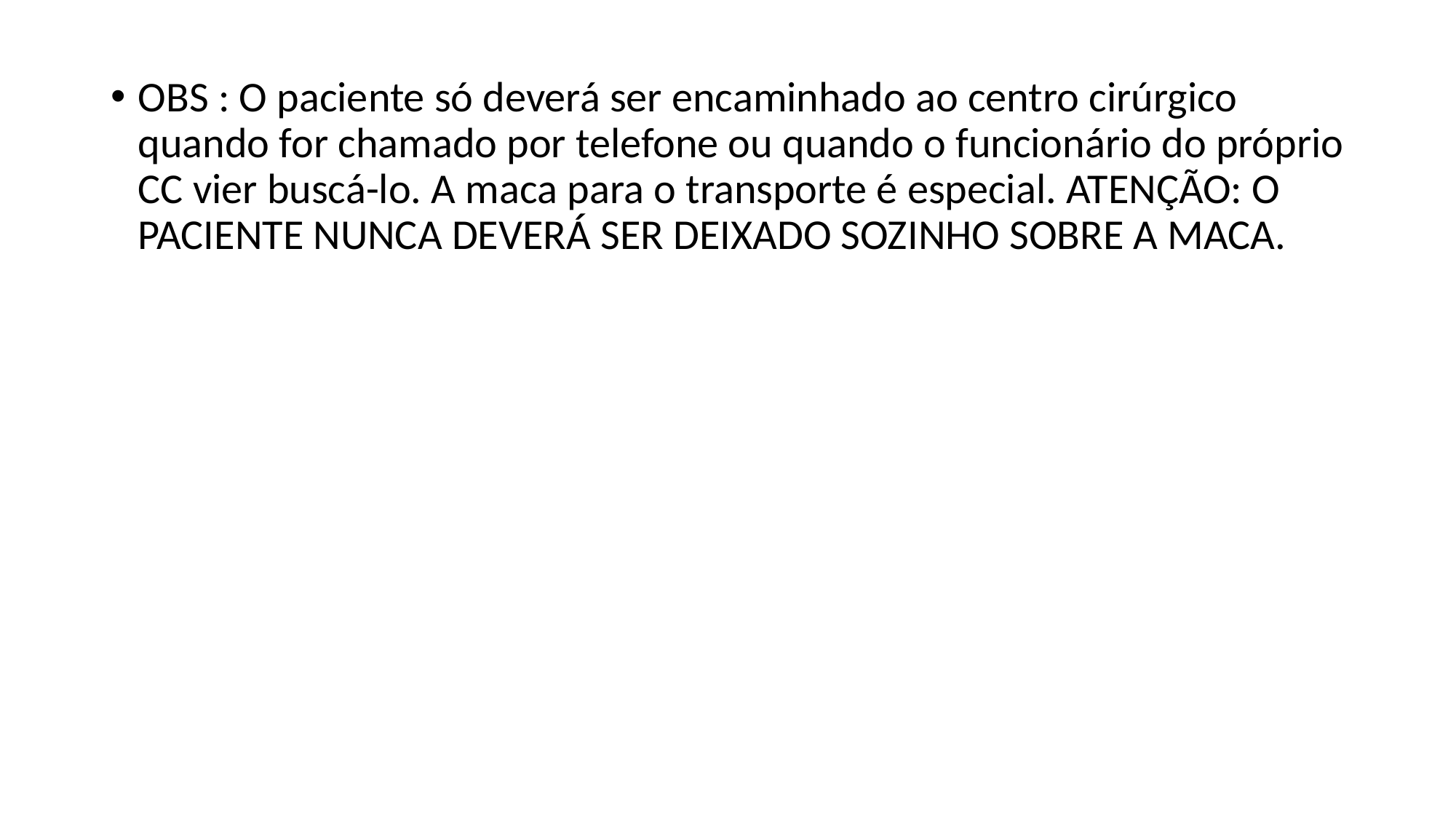

OBS : O paciente só deverá ser encaminhado ao centro cirúrgico quando for chamado por telefone ou quando o funcionário do próprio CC vier buscá-lo. A maca para o transporte é especial. ATENÇÃO: O PACIENTE NUNCA DEVERÁ SER DEIXADO SOZINHO SOBRE A MACA.